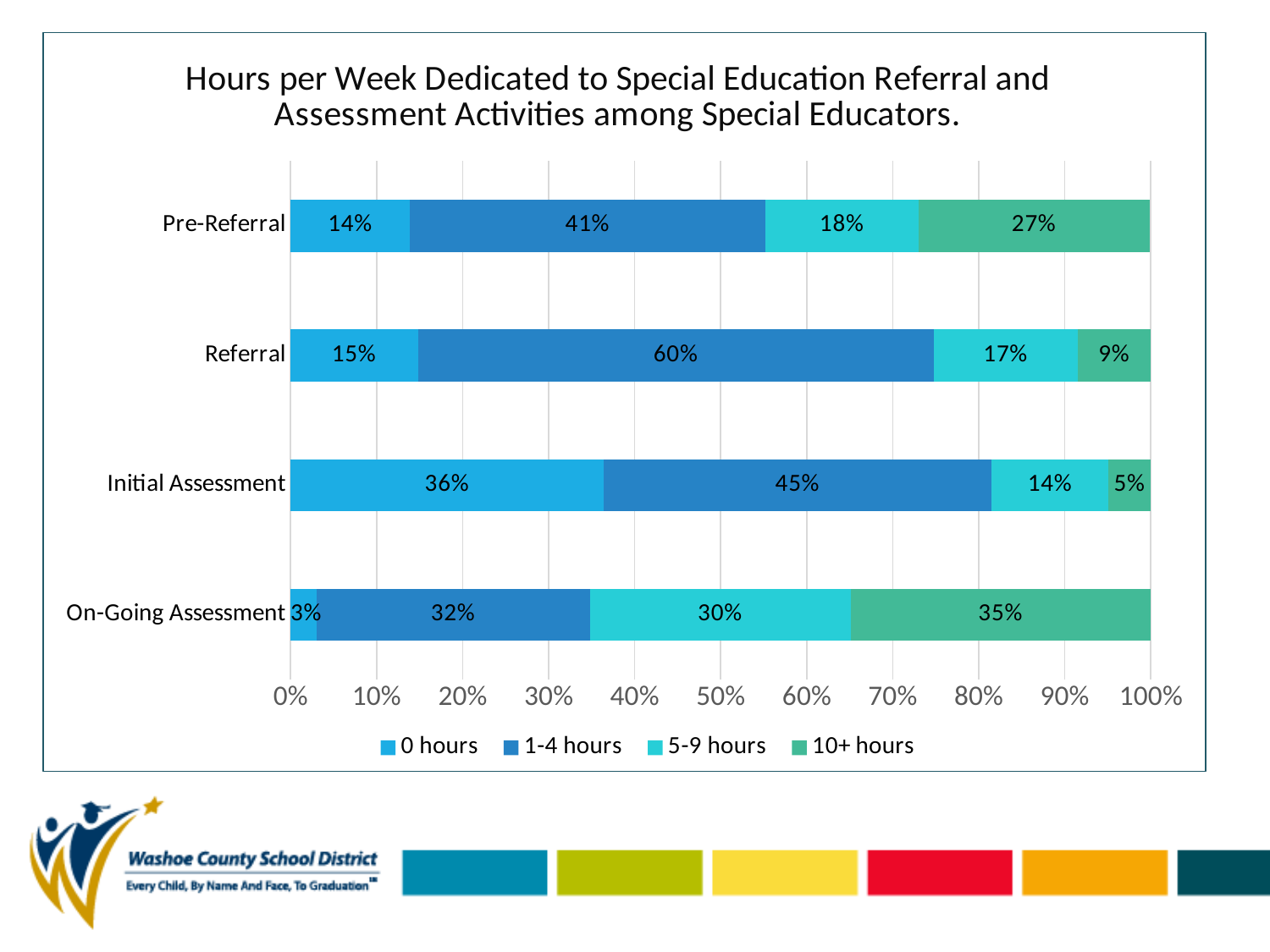

### Chart: Hours per Week Dedicated to Special Education Referral and Assessment Activities among Special Educators.

| Category | 0 hours | 1-4 hours | 5-9 hours | 10+ hours |
|---|---|---|---|---|
| On-Going Assessment | 0.03 | 0.318 | 0.303 | 0.349 |
| Initial Assessment | 0.364 | 0.451 | 0.136 | 0.049 |
| Referral | 0.148 | 0.6 | 0.167 | 0.086 |
| Pre-Referral | 0.139 | 0.413 | 0.178 | 0.269 |